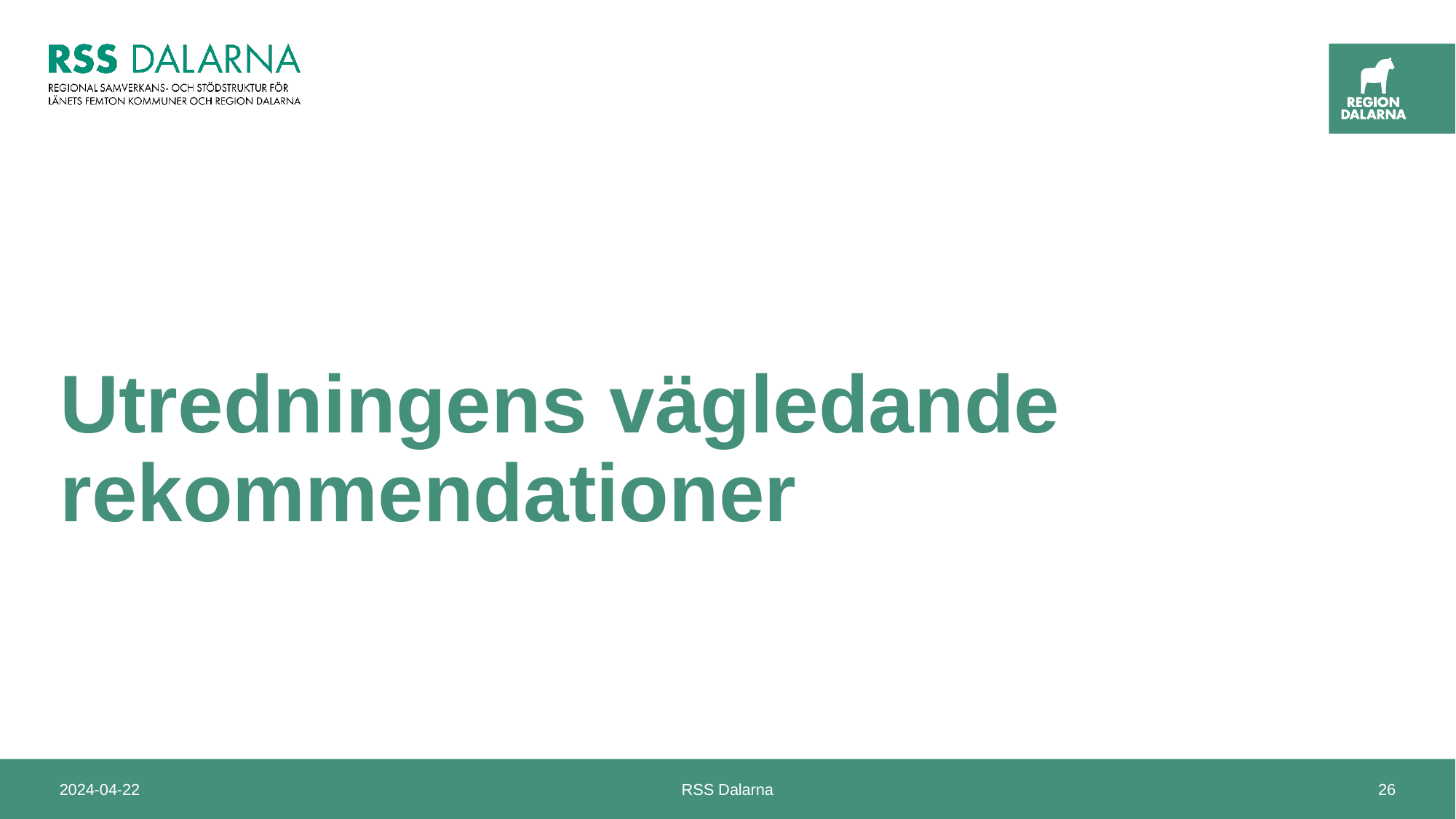

# Utredningens vägledande rekommendationer

2024-04-22
RSS Dalarna
26